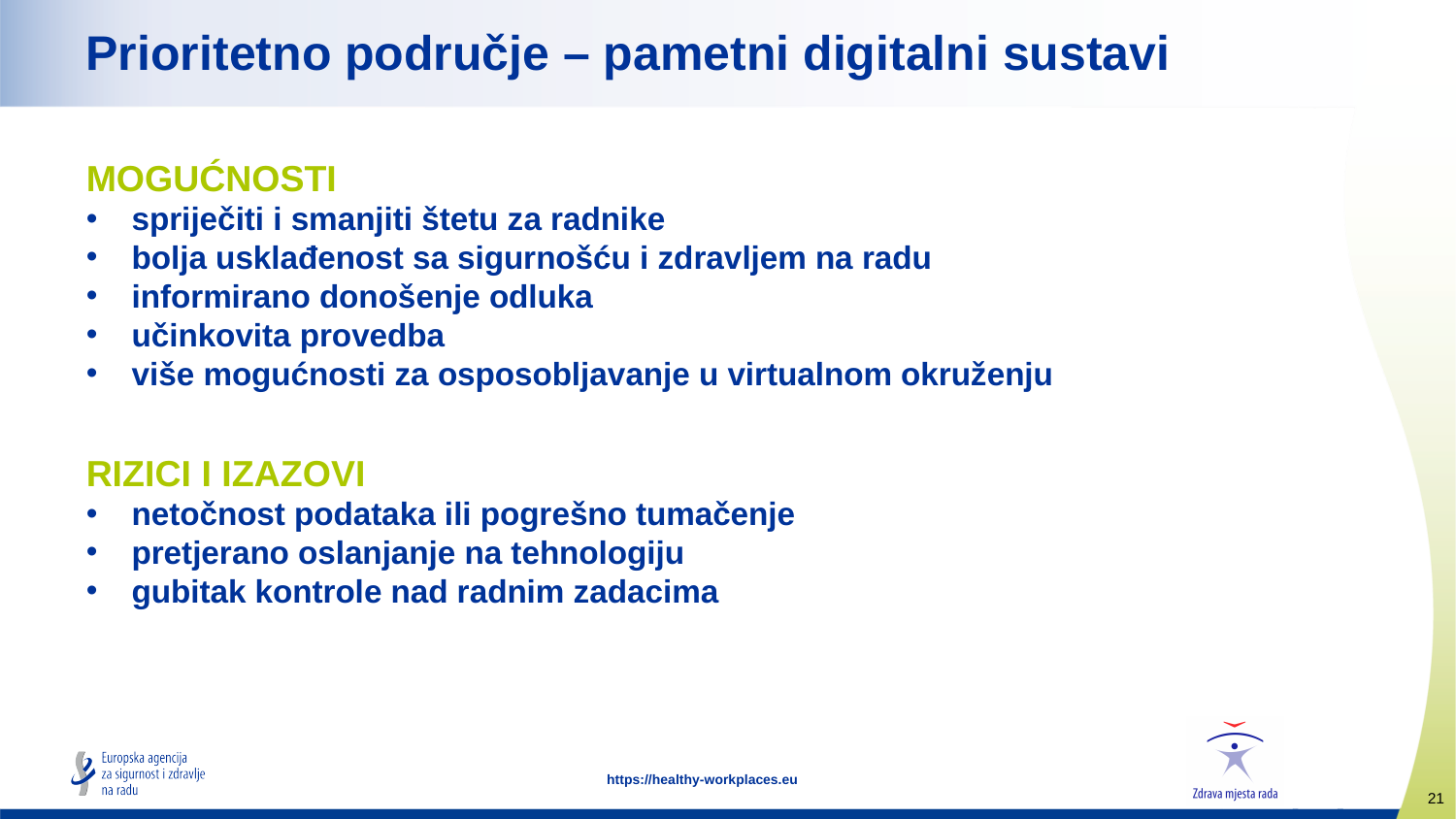

# Prioritetno područje – pametni digitalni sustavi
MOGUĆNOSTI
spriječiti i smanjiti štetu za radnike
bolja usklađenost sa sigurnošću i zdravljem na radu
informirano donošenje odluka
učinkovita provedba
više mogućnosti za osposobljavanje u virtualnom okruženju

RIZICI I IZAZOVI
netočnost podataka ili pogrešno tumačenje
pretjerano oslanjanje na tehnologiju
gubitak kontrole nad radnim zadacima